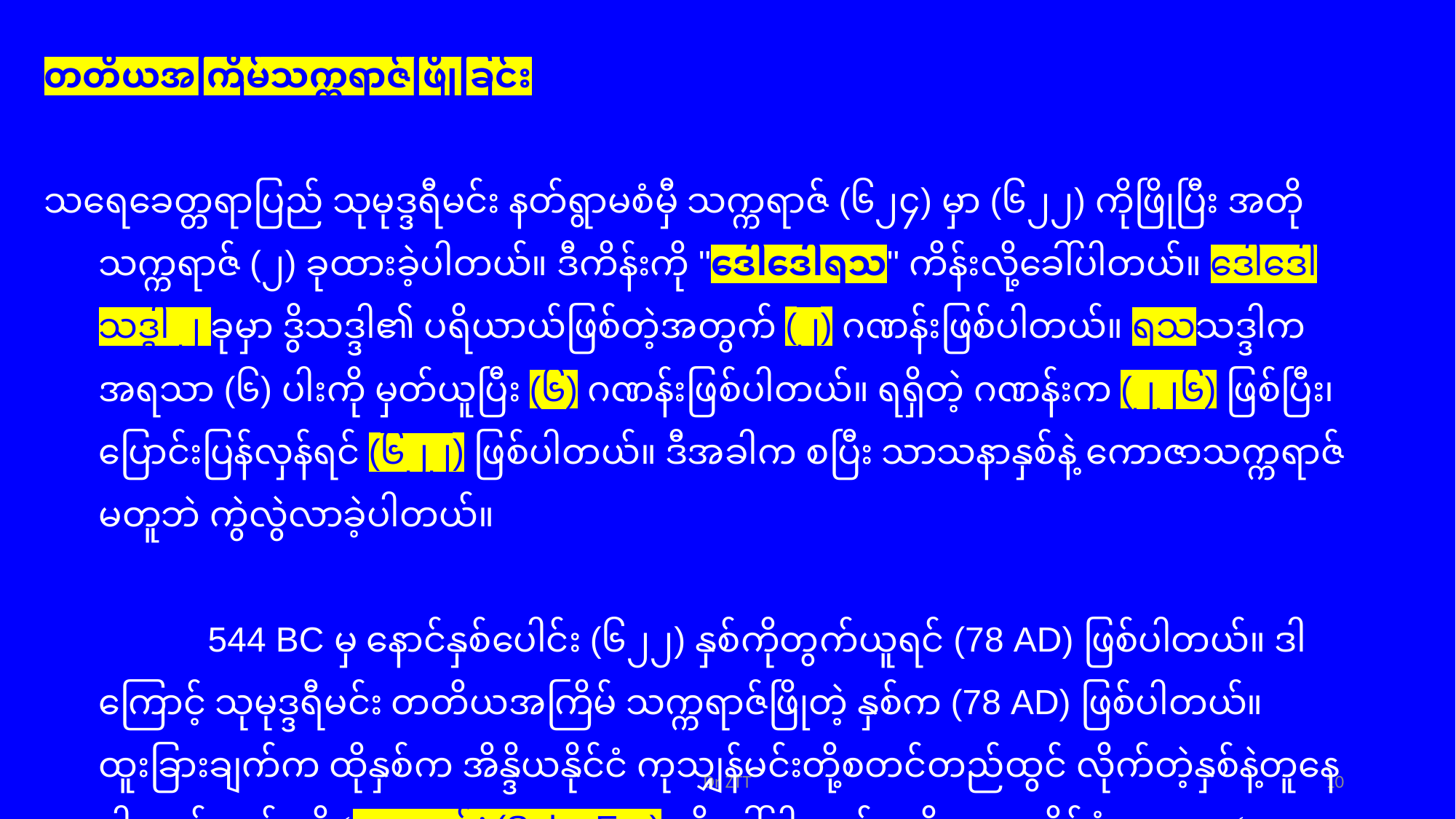

တတိယအကြိမ်သက္ကရာဇ်ဖြိုခြင်း

သရေခေတ္တရာပြည် သုမုဒ္ဒရီမင်း နတ်ရွာမစံမှီ သက္ကရာဇ် (၆၂၄) မှာ (၆၂၂) ကိုဖြိုပြီး အတိုသက္ကရာဇ် (၂) ခုထားခဲ့ပါတယ်။ ဒီကိန်းကို "ဒေါဒေါရသ" ကိန်းလို့ခေါ်ပါတယ်။ ဒေါဒေါသဒ္ဒါ ၂ ခုမှာ ဒွိသဒ္ဒါ၏ ပရိယာယ်ဖြစ်တဲ့အတွက် (၂) ဂဏန်းဖြစ်ပါတယ်။ ရသသဒ္ဒါက အရသာ (၆) ပါးကို မှတ်ယူပြီး (၆) ဂဏန်းဖြစ်ပါတယ်။ ရရှိတဲ့ ဂဏန်းက (၂၂၆) ဖြစ်ပြီး၊ ပြောင်းပြန်လှန်ရင် (၆၂၂) ဖြစ်ပါတယ်။ ဒီအခါက စပြီး သာသနာနှစ်နဲ့ ကောဇာသက္ကရာဇ် မတူဘဲ ကွဲလွဲလာခဲ့ပါတယ်။

		544 BC မှ နောင်နှစ်ပေါင်း (၆၂၂) နှစ်ကိုတွက်ယူရင် (78 AD) ဖြစ်ပါတယ်။ ဒါကြောင့် သုမုဒ္ဒရီမင်း တတိယအကြိမ် သက္ကရာဇ်ဖြိုတဲ့ နှစ်က (78 AD) ဖြစ်ပါတယ်။ ထူးခြားချက်က ထိုနှစ်က အိန္ဒိယနိုင်ငံ ကုသျှန်မင်းတို့စတင်တည်ထွင် လိုက်တဲ့နှစ်နဲ့တူနေပါတယ်။ ၎င်းကို ‘သကနှစ်’ (Saka Era) လို့ခေါ်ပါတယ်။ ယိုးဒယားနိုင်ငံမှာတော့ ‘မဟာသက္ကရာဇ်’ လို့ခေါ်ပါတယ်။
Dr ZTT
10